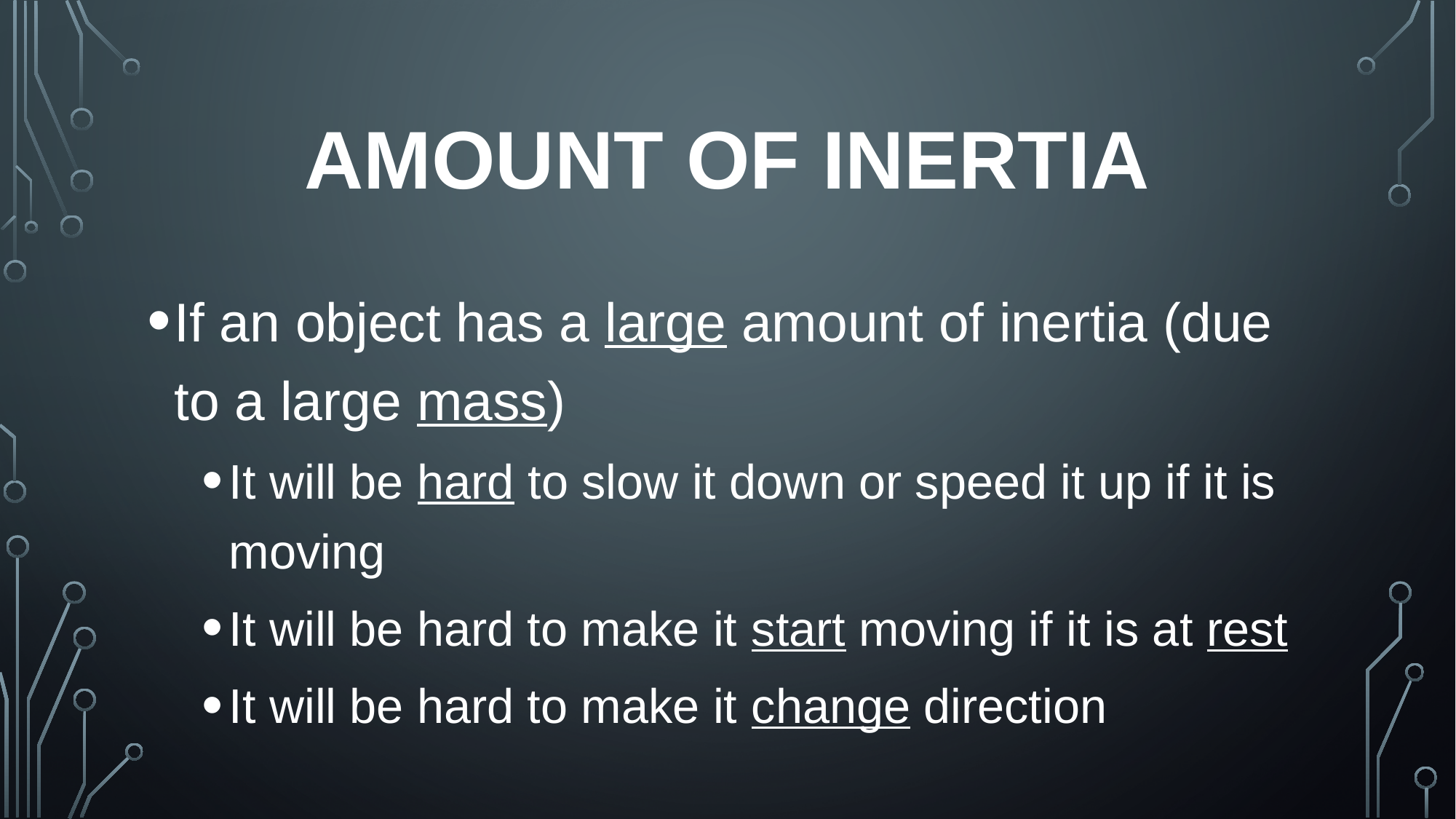

# Amount of Inertia
If an object has a large amount of inertia (due to a large mass)
It will be hard to slow it down or speed it up if it is moving
It will be hard to make it start moving if it is at rest
It will be hard to make it change direction